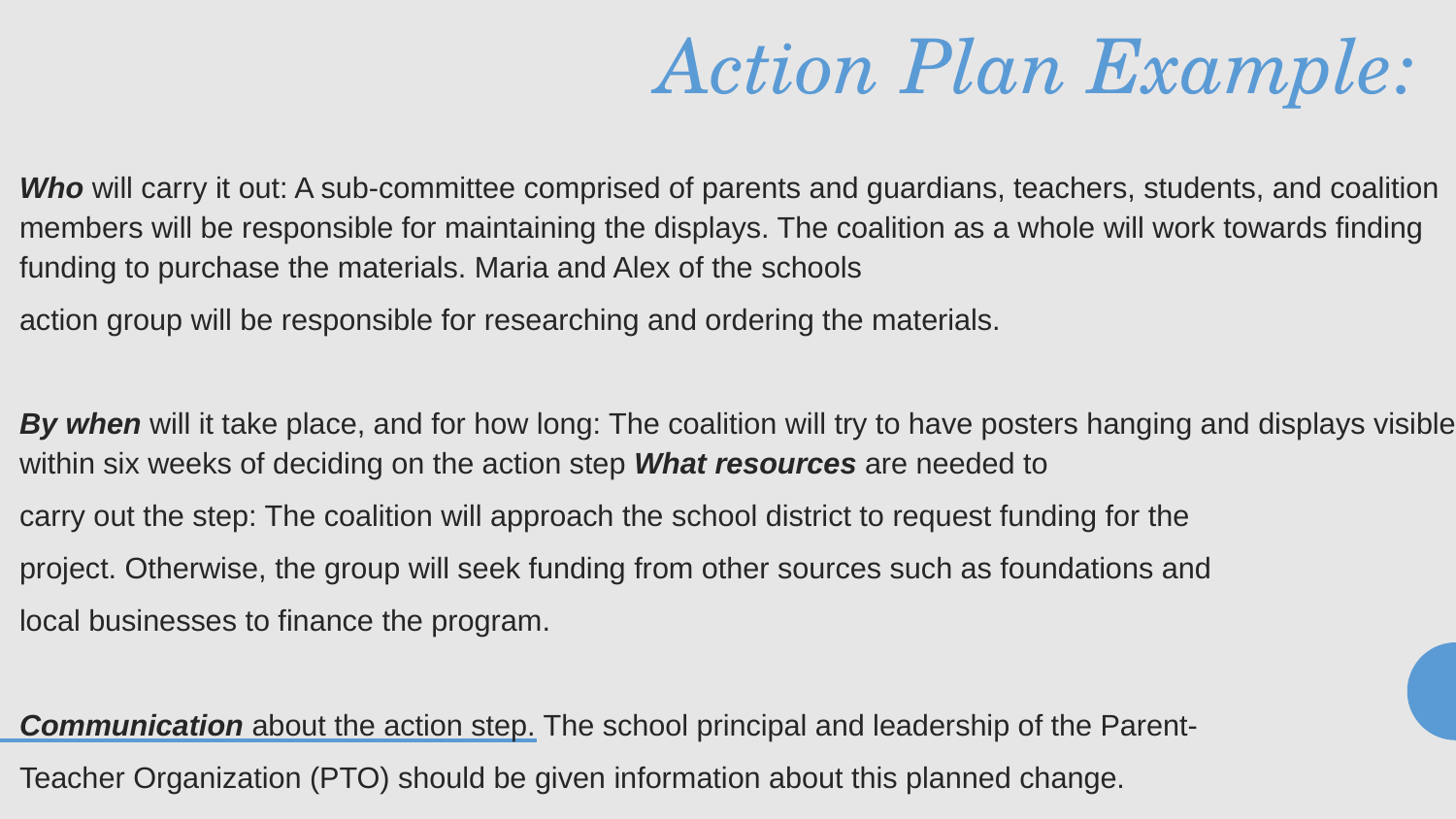

Action Plan Example:
Who will carry it out: A sub-committee comprised of parents and guardians, teachers, students, and coalition members will be responsible for maintaining the displays. The coalition as a whole will work towards finding funding to purchase the materials. Maria and Alex of the schools
action group will be responsible for researching and ordering the materials.

By when will it take place, and for how long: The coalition will try to have posters hanging and displays visible within six weeks of deciding on the action step What resources are needed to
carry out the step: The coalition will approach the school district to request funding for the
project. Otherwise, the group will seek funding from other sources such as foundations and
local businesses to finance the program.

Communication about the action step. The school principal and leadership of the Parent-
Teacher Organization (PTO) should be given information about this planned change.